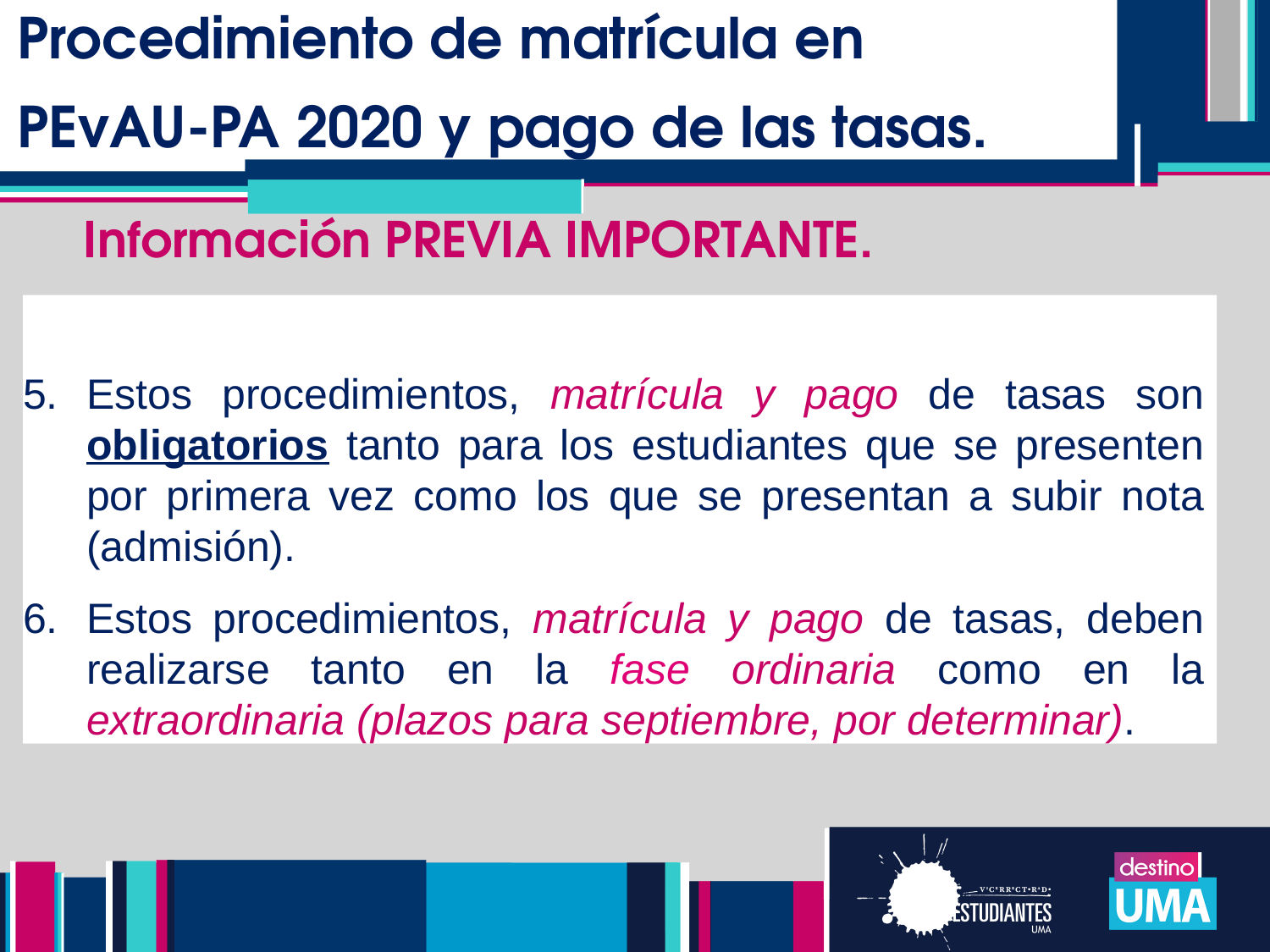

Procedimiento de matrícula en
PEvAU-PA 2020 y pago de las tasas.
# FECHAS
Información PREVIA IMPORTANTE.

Estos procedimientos, matrícula y pago de tasas son obligatorios tanto para los estudiantes que se presenten por primera vez como los que se presentan a subir nota (admisión).
Estos procedimientos, matrícula y pago de tasas, deben realizarse tanto en la fase ordinaria como en la extraordinaria (plazos para septiembre, por determinar).